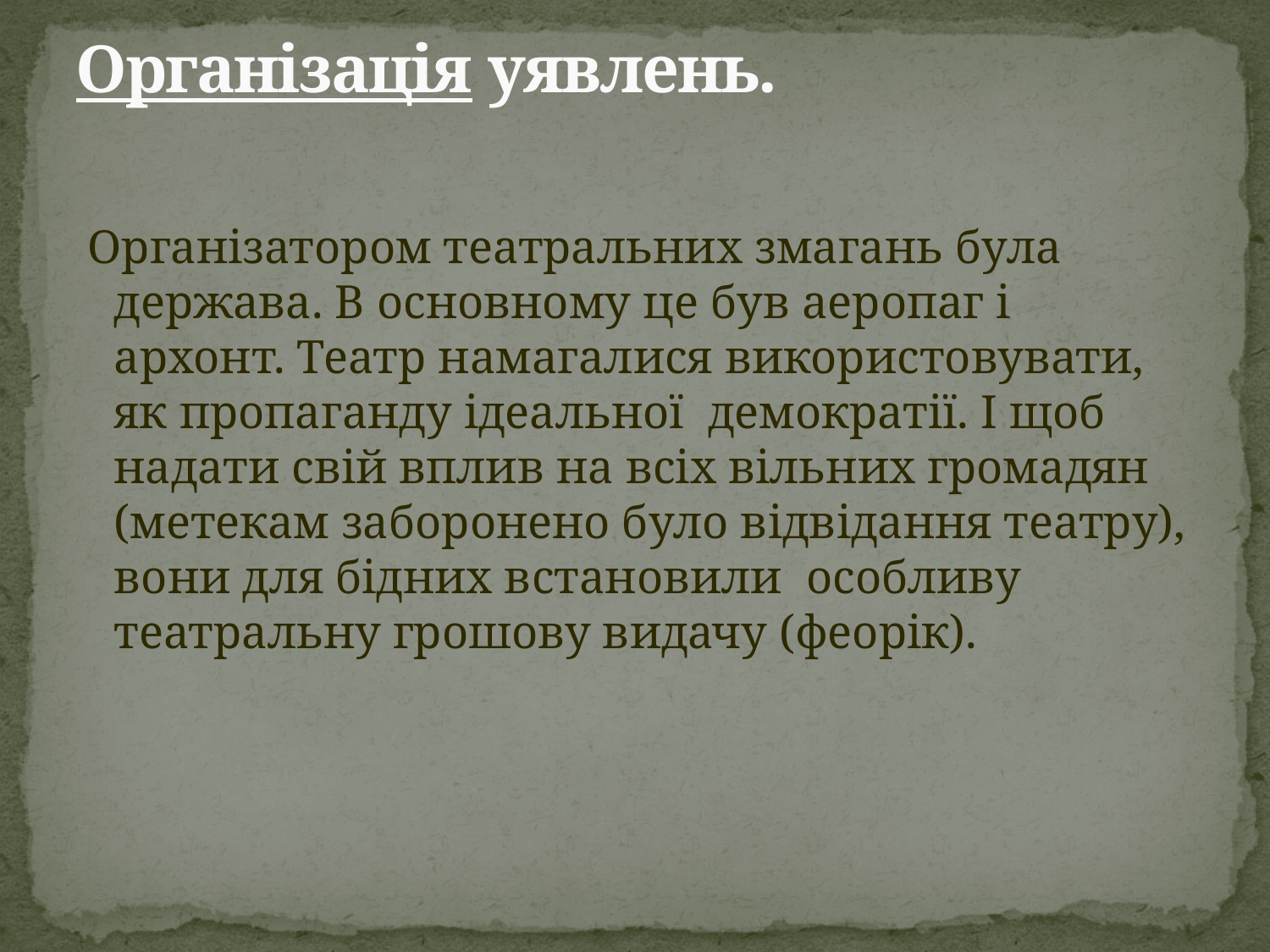

# Організація уявлень.
 Організатором театральних змагань була держава. В основному це був аеропаг і архонт. Театр намагалися використовувати, як пропаганду ідеальної  демократії. І щоб надати свій вплив на всіх вільних громадян (метекам заборонено було відвідання театру), вони для бідних встановили  особливу театральну грошову видачу (феорік).